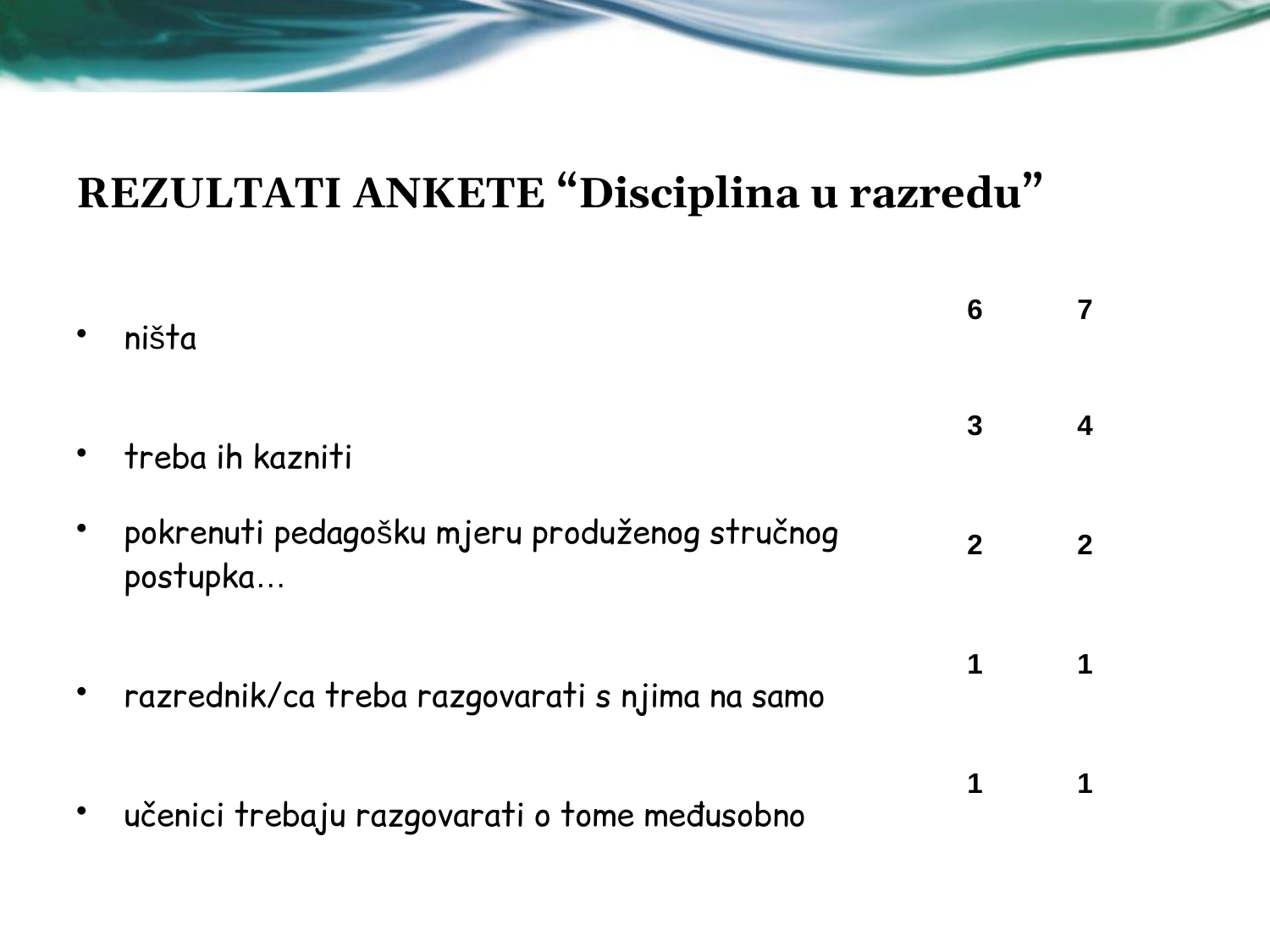

# REZULTATI ANKETE “Disciplina u razredu”
| ništa | 6 | 7 |
| --- | --- | --- |
| treba ih kazniti | 3 | 4 |
| pokrenuti pedagošku mjeru produženog stručnog postupka… | 2 | 2 |
| razrednik/ca treba razgovarati s njima na samo | 1 | 1 |
| učenici trebaju razgovarati o tome međusobno | 1 | 1 |